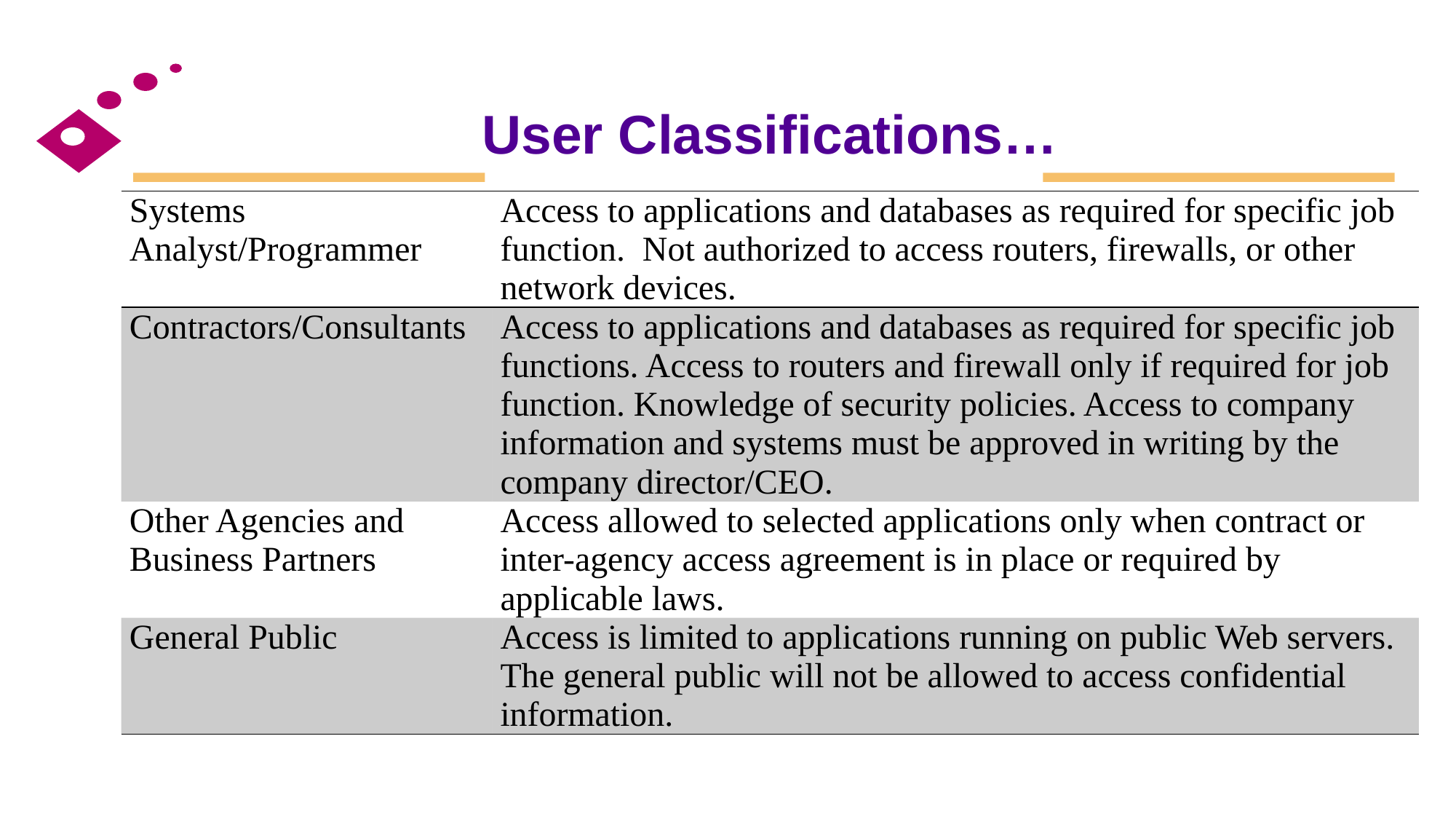

# User Classifications…
| Systems Analyst/Programmer | Access to applications and databases as required for specific job function. Not authorized to access routers, firewalls, or other network devices. |
| --- | --- |
| Contractors/Consultants | Access to applications and databases as required for specific job functions. Access to routers and firewall only if required for job function. Knowledge of security policies. Access to company information and systems must be approved in writing by the company director/CEO. |
| Other Agencies and Business Partners | Access allowed to selected applications only when contract or inter-agency access agreement is in place or required by applicable laws. |
| General Public | Access is limited to applications running on public Web servers. The general public will not be allowed to access confidential information. |